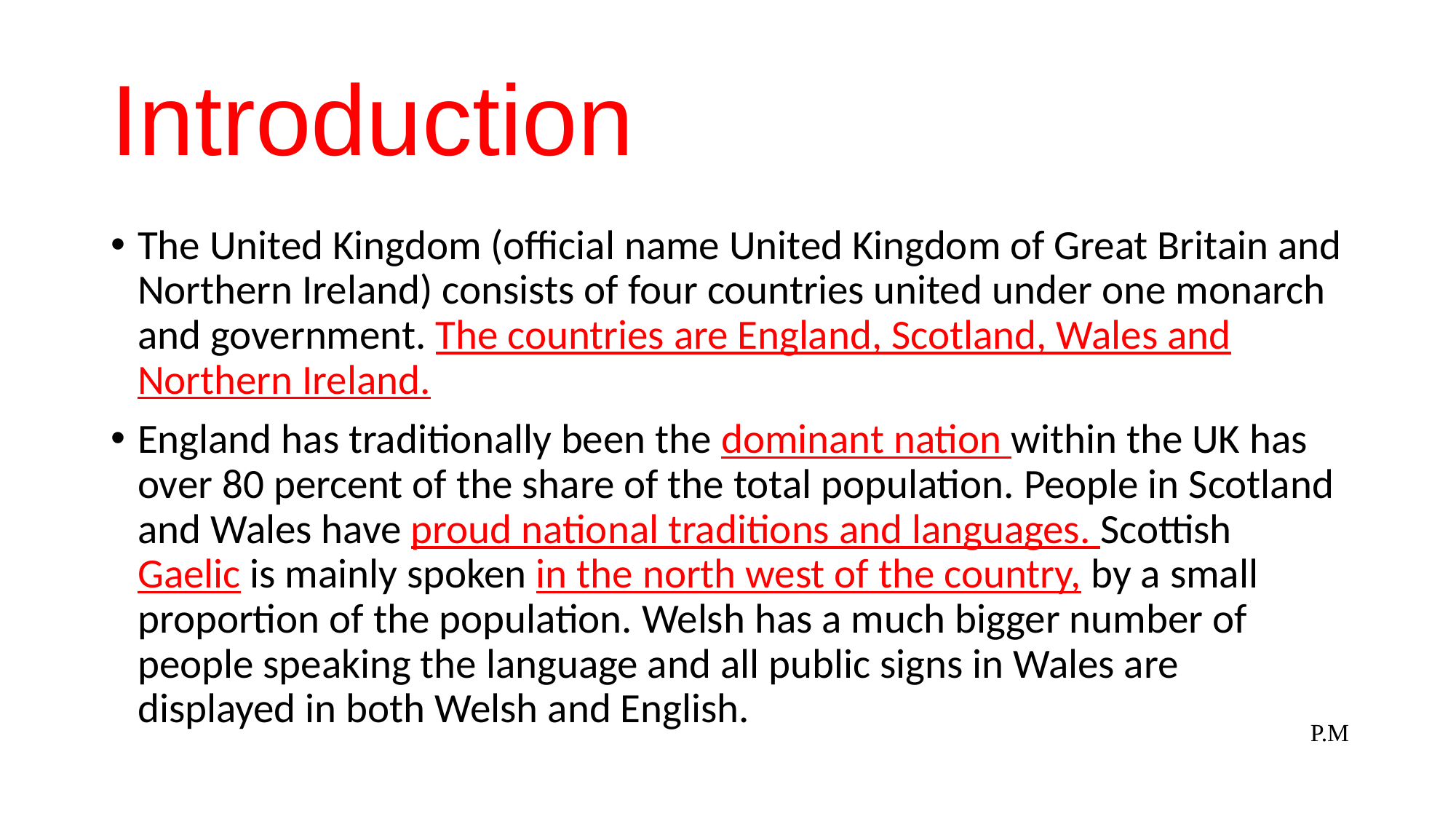

# Introduction
The United Kingdom (official name United Kingdom of Great Britain and Northern Ireland) consists of four countries united under one monarch and government. The countries are England, Scotland, Wales and Northern Ireland.
England has traditionally been the dominant nation within the UK has over 80 percent of the share of the total population. People in Scotland and Wales have proud national traditions and languages. Scottish Gaelic is mainly spoken in the north west of the country, by a small proportion of the population. Welsh has a much bigger number of people speaking the language and all public signs in Wales are displayed in both Welsh and English.
P.M